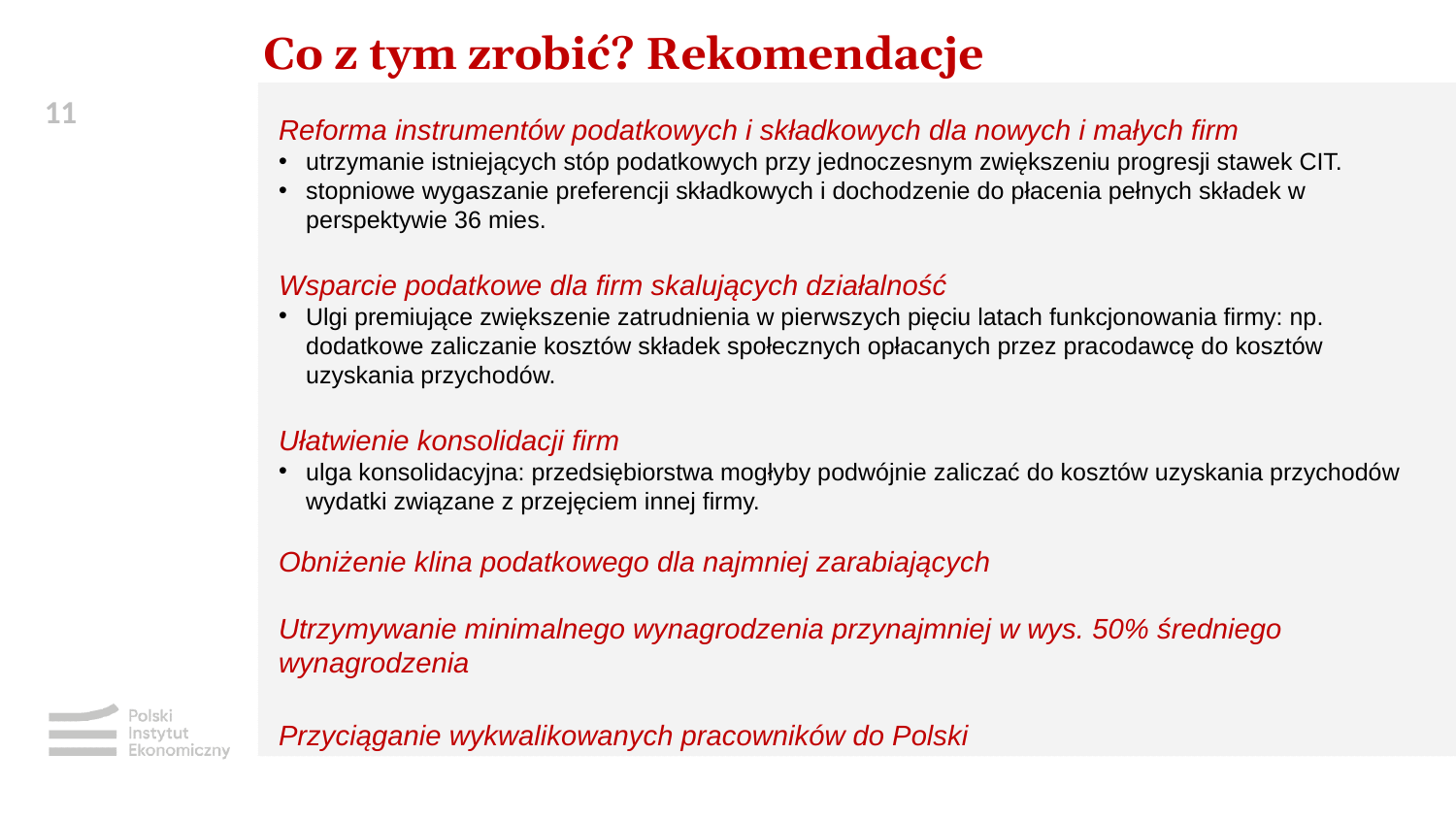

Co z tym zrobić? Rekomendacje
Reforma instrumentów podatkowych i składkowych dla nowych i małych firm
utrzymanie istniejących stóp podatkowych przy jednoczesnym zwiększeniu progresji stawek CIT.
stopniowe wygaszanie preferencji składkowych i dochodzenie do płacenia pełnych składek w perspektywie 36 mies.

Wsparcie podatkowe dla firm skalujących działalność
Ulgi premiujące zwiększenie zatrudnienia w pierwszych pięciu latach funkcjonowania firmy: np. dodatkowe zaliczanie kosztów składek społecznych opłacanych przez pracodawcę do kosztów uzyskania przychodów.

Ułatwienie konsolidacji firm
ulga konsolidacyjna: przedsiębiorstwa mogłyby podwójnie zaliczać do kosztów uzyskania przychodów wydatki związane z przejęciem innej firmy.

Obniżenie klina podatkowego dla najmniej zarabiających

Utrzymywanie minimalnego wynagrodzenia przynajmniej w wys. 50% średniego wynagrodzenia

Przyciąganie wykwalikowanych pracowników do Polski